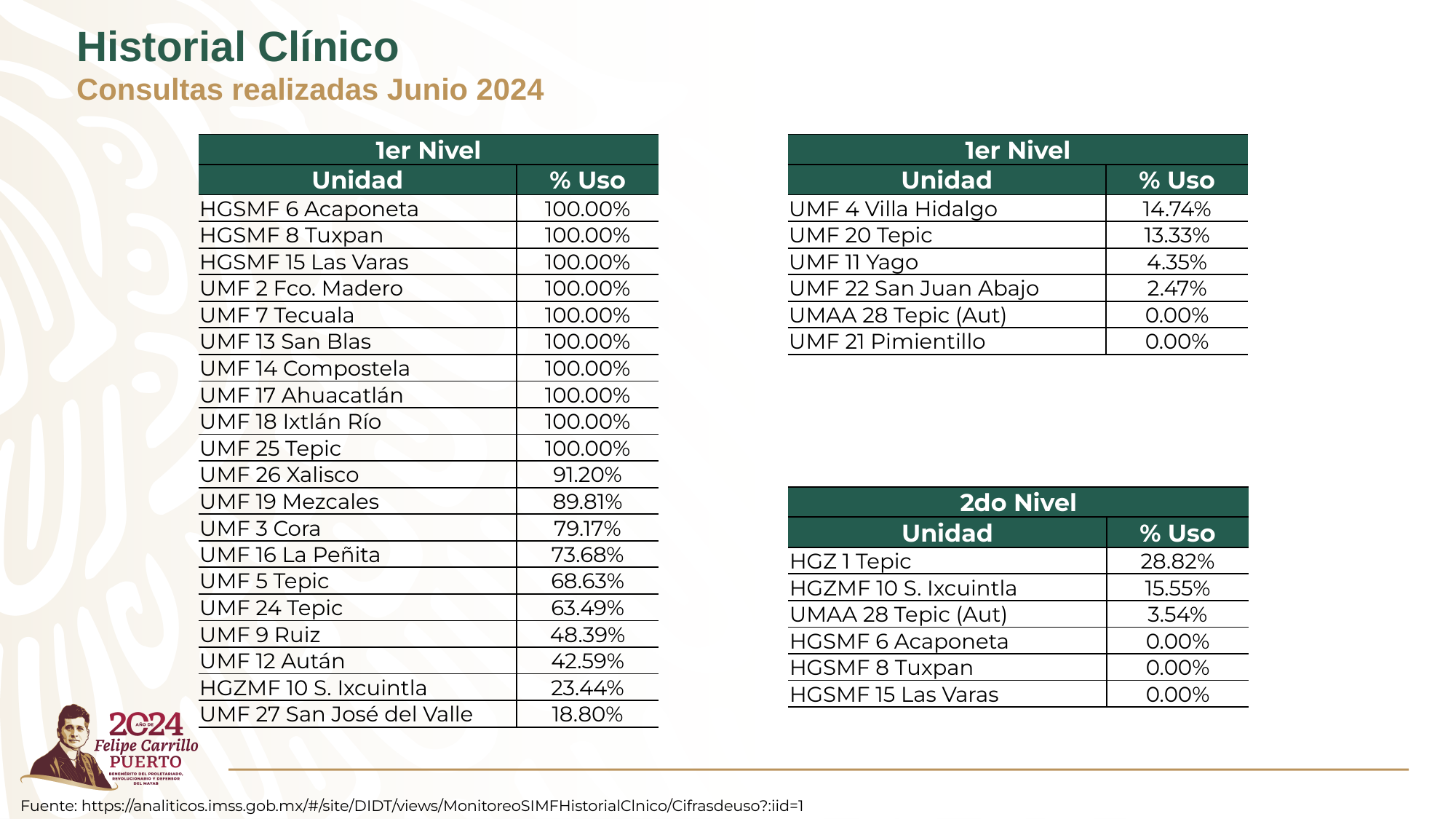

Historial Clínico
Consultas realizadas Junio 2024
| 1er Nivel |  |
| --- | --- |
| Unidad | % Uso |
| HGSMF 6 Acaponeta | 100.00% |
| HGSMF 8 Tuxpan | 100.00% |
| HGSMF 15 Las Varas | 100.00% |
| UMF 2 Fco. Madero | 100.00% |
| UMF 7 Tecuala | 100.00% |
| UMF 13 San Blas | 100.00% |
| UMF 14 Compostela | 100.00% |
| UMF 17 Ahuacatlán | 100.00% |
| UMF 18 Ixtlán Río | 100.00% |
| UMF 25 Tepic | 100.00% |
| UMF 26 Xalisco | 91.20% |
| UMF 19 Mezcales | 89.81% |
| UMF 3 Cora | 79.17% |
| UMF 16 La Peñita | 73.68% |
| UMF 5 Tepic | 68.63% |
| UMF 24 Tepic | 63.49% |
| UMF 9 Ruiz | 48.39% |
| UMF 12 Aután | 42.59% |
| HGZMF 10 S. Ixcuintla | 23.44% |
| UMF 27 San José del Valle | 18.80% |
| 1er Nivel |  |
| --- | --- |
| Unidad | % Uso |
| UMF 4 Villa Hidalgo | 14.74% |
| UMF 20 Tepic | 13.33% |
| UMF 11 Yago | 4.35% |
| UMF 22 San Juan Abajo | 2.47% |
| UMAA 28 Tepic (Aut) | 0.00% |
| UMF 21 Pimientillo | 0.00% |
| 2do Nivel |  |
| --- | --- |
| Unidad | % Uso |
| HGZ 1 Tepic | 28.82% |
| HGZMF 10 S. Ixcuintla | 15.55% |
| UMAA 28 Tepic (Aut) | 3.54% |
| HGSMF 6 Acaponeta | 0.00% |
| HGSMF 8 Tuxpan | 0.00% |
| HGSMF 15 Las Varas | 0.00% |
Fuente: https://analiticos.imss.gob.mx/#/site/DIDT/views/MonitoreoSIMFHistorialClnico/Cifrasdeuso?:iid=1